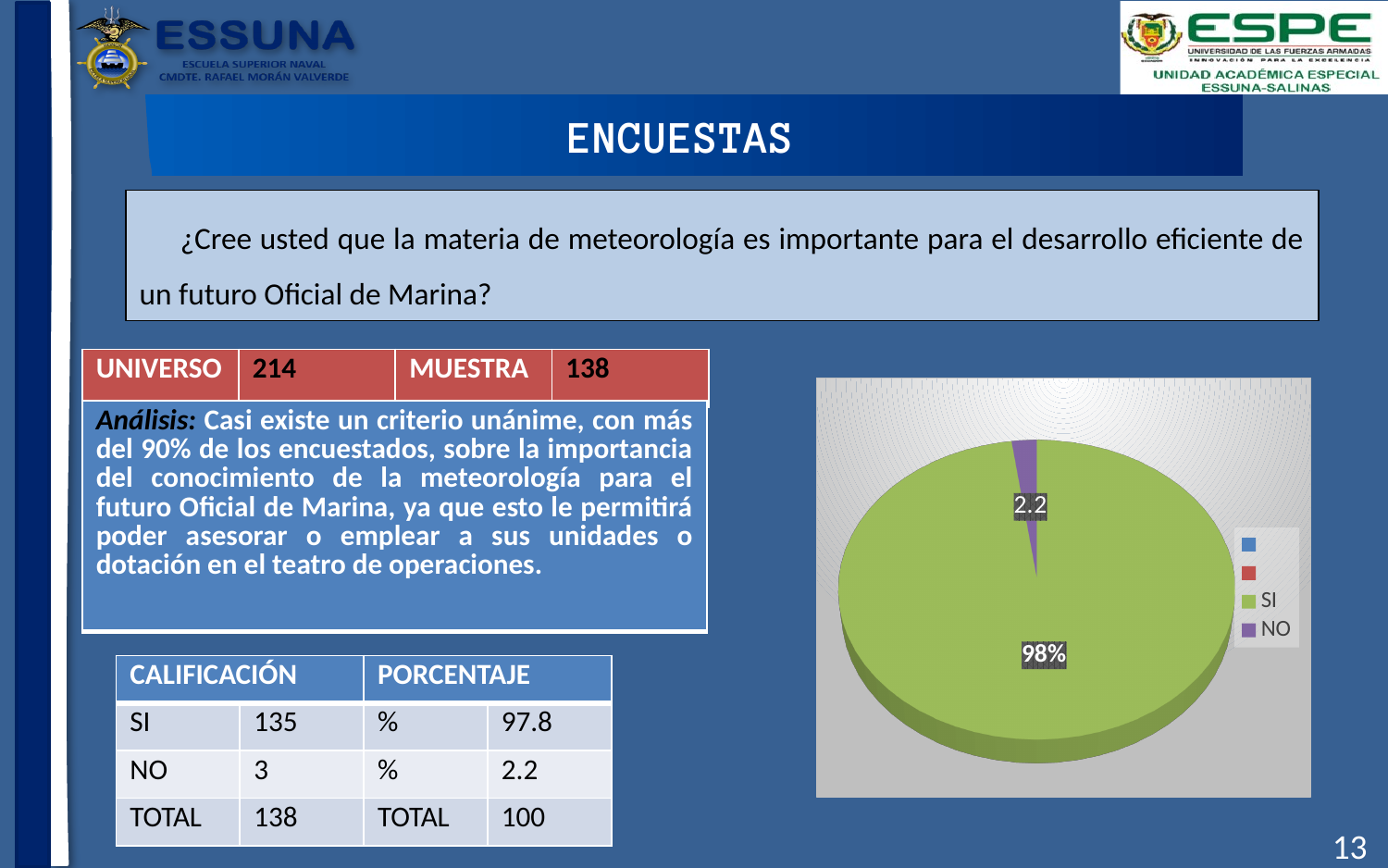

ENCUESTAS
¿Cree usted que la materia de meteorología es importante para el desarrollo eficiente de un futuro Oficial de Marina?
| UNIVERSO | 214 | MUESTRA | 138 |
| --- | --- | --- | --- |

[unsupported chart]

| Análisis: Casi existe un criterio unánime, con más del 90% de los encuestados, sobre la importancia del conocimiento de la meteorología para el futuro Oficial de Marina, ya que esto le permitirá poder asesorar o emplear a sus unidades o dotación en el teatro de operaciones. |
| --- |
| CALIFICACIÓN |  | PORCENTAJE |  |
| --- | --- | --- | --- |
| SI | 135 | % | 97.8 |
| NO | 3 | % | 2.2 |
| TOTAL | 138 | TOTAL | 100 |
13